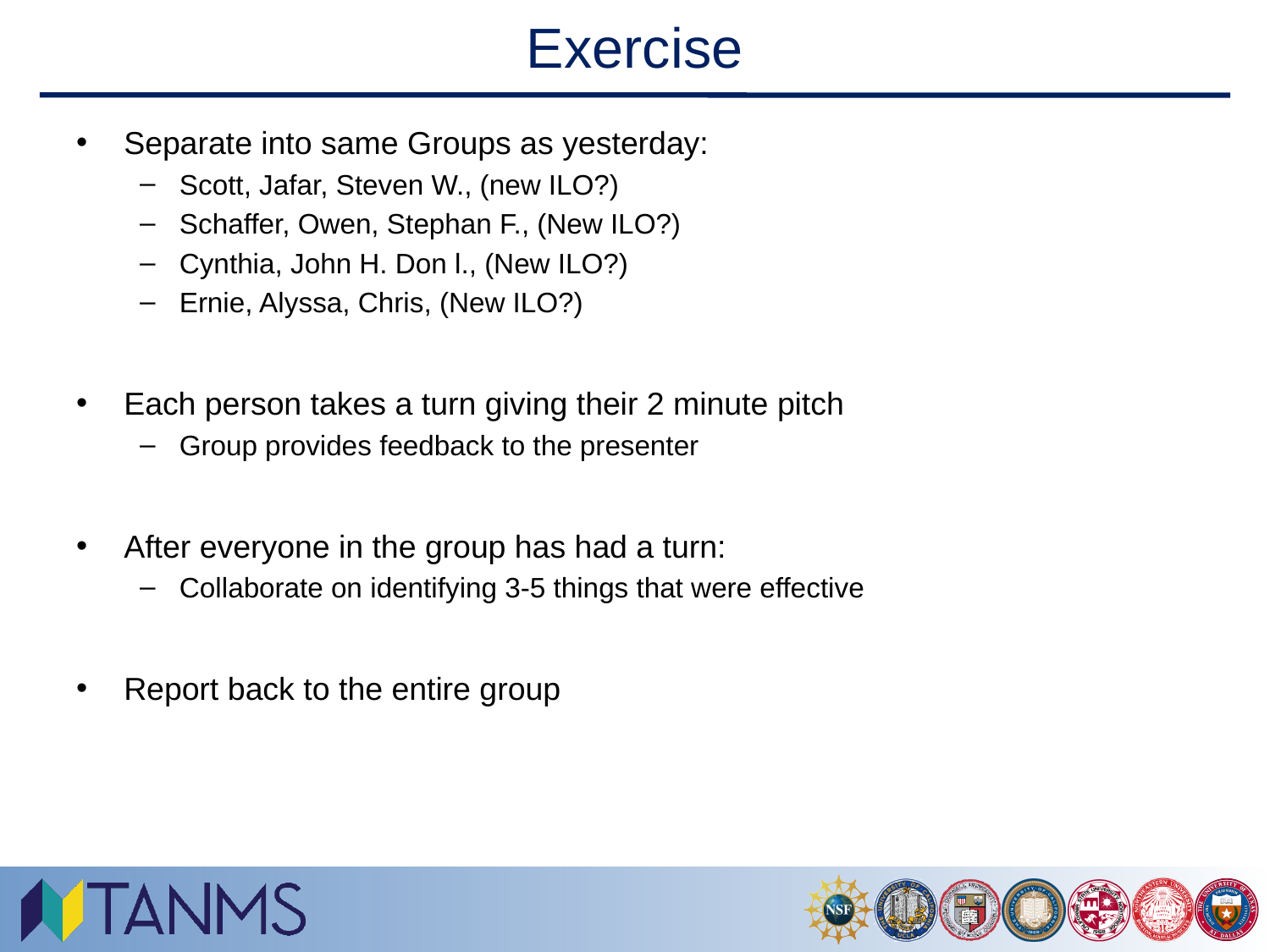

# Exercise
Separate into same Groups as yesterday:
Scott, Jafar, Steven W., (new ILO?)
Schaffer, Owen, Stephan F., (New ILO?)
Cynthia, John H. Don l., (New ILO?)
Ernie, Alyssa, Chris, (New ILO?)

Each person takes a turn giving their 2 minute pitch
Group provides feedback to the presenter

After everyone in the group has had a turn:
Collaborate on identifying 3-5 things that were effective

Report back to the entire group